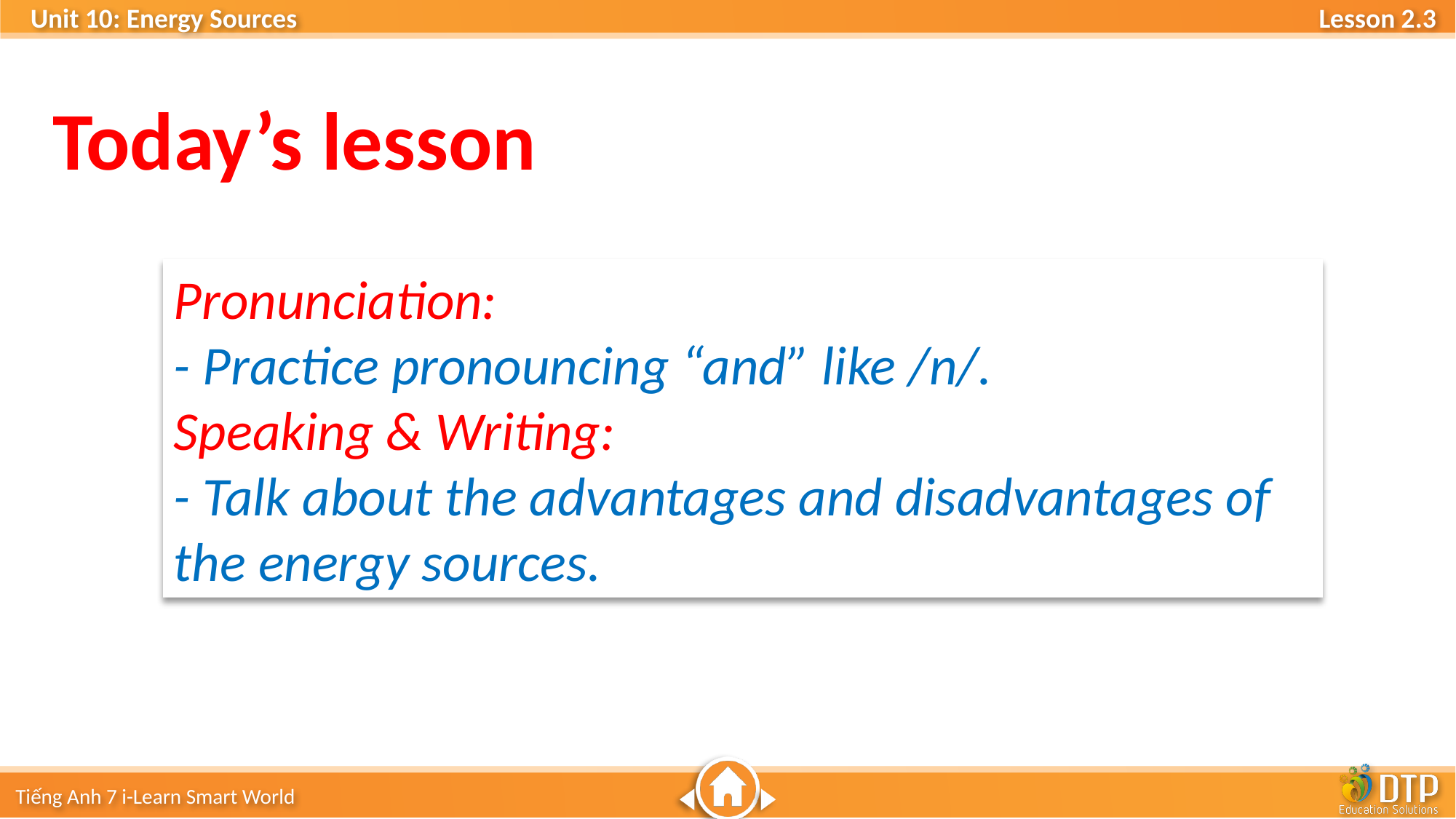

Today’s lesson
Pronunciation:
- Practice pronouncing “and” like /n/.
Speaking & Writing:
- Talk about the advantages and disadvantages of the energy sources.